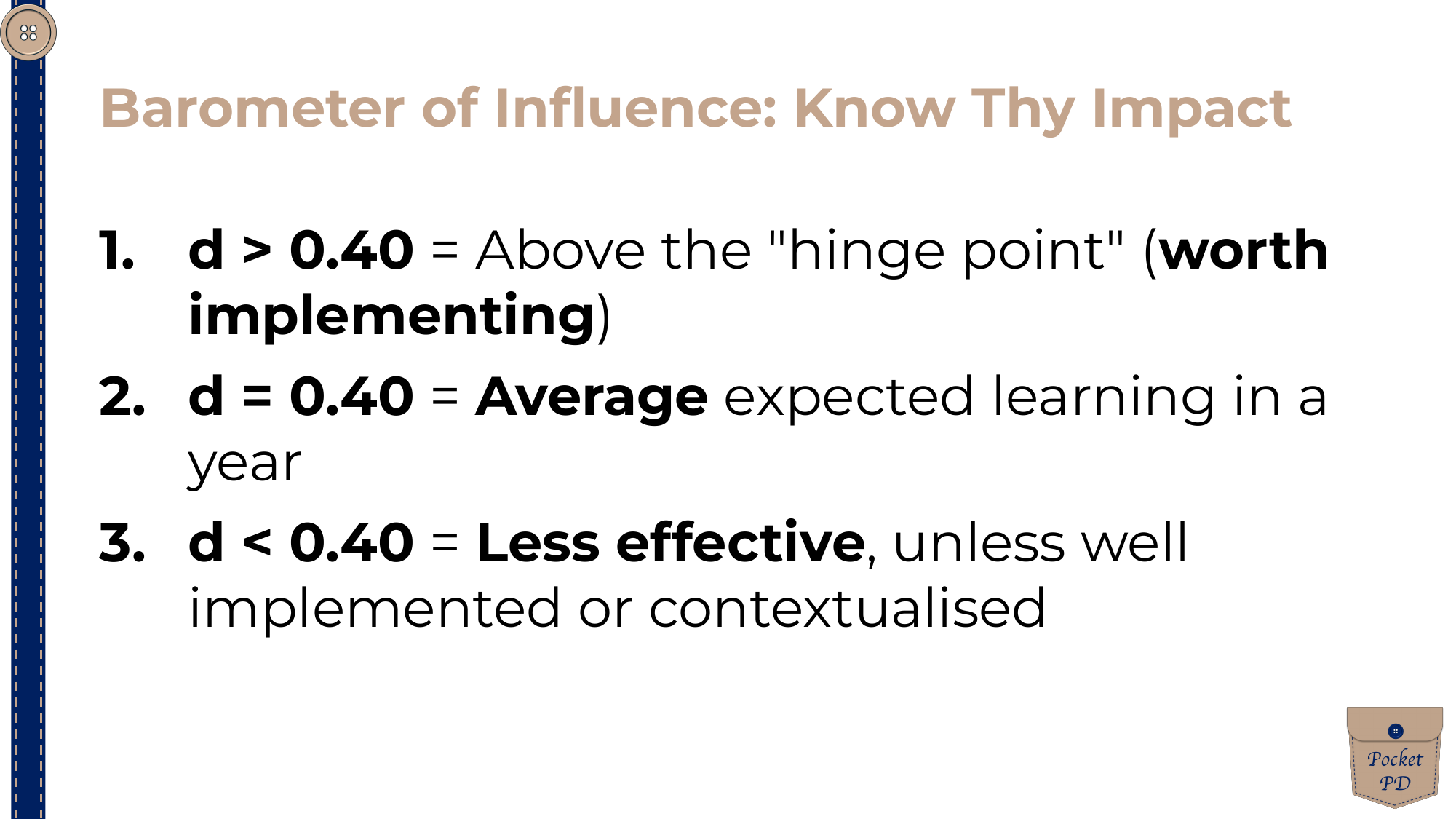

Barometer of Influence: Know Thy Impact
d > 0.40 = Above the "hinge point" (worth implementing)
d = 0.40 = Average expected learning in a year
d < 0.40 = Less effective, unless well implemented or contextualised